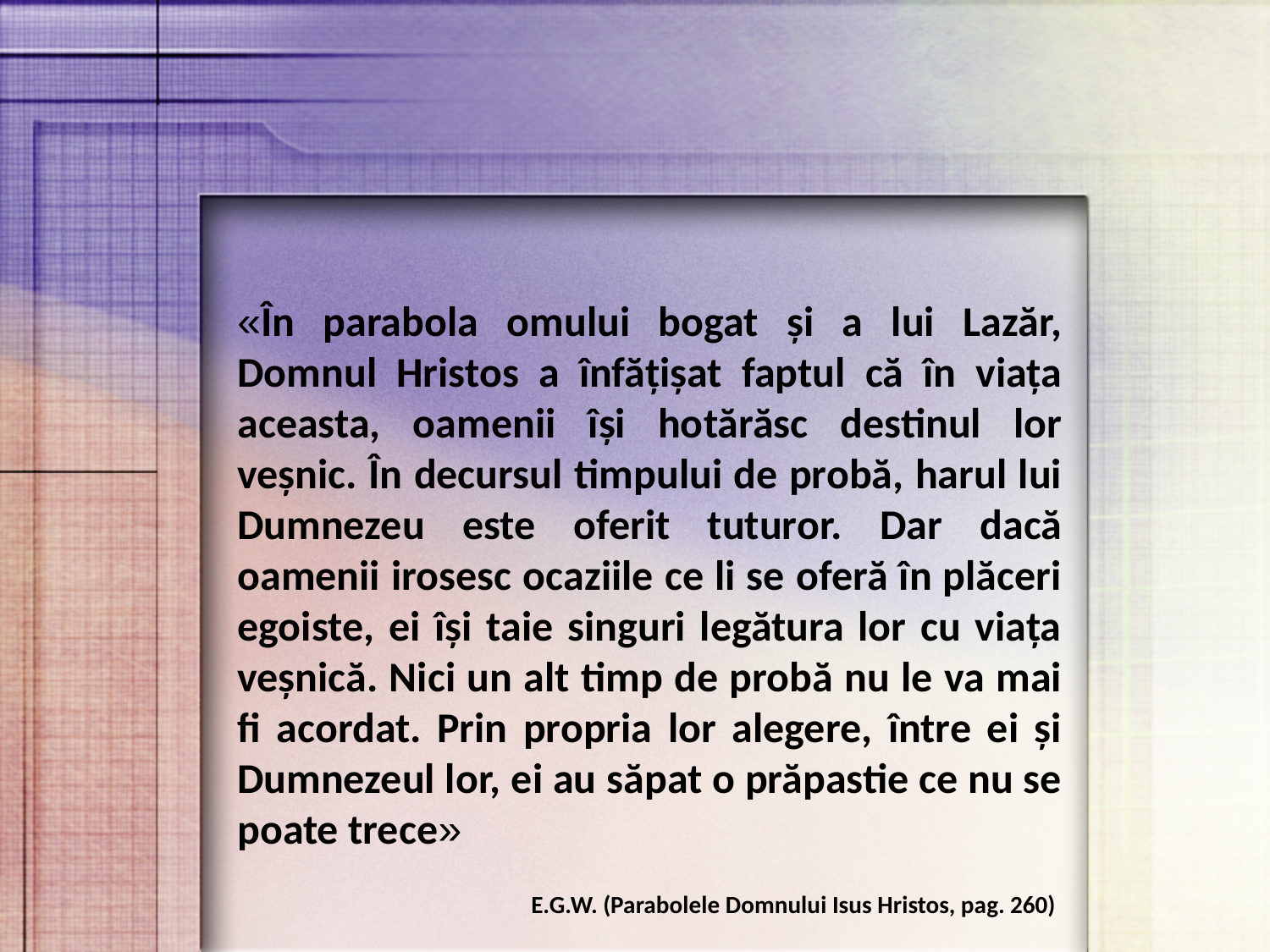

«În parabola omului bogat și a lui Lazăr, Domnul Hristos a înfățișat faptul că în viața aceasta, oamenii își hotărăsc destinul lor veșnic. În decursul timpului de probă, harul lui Dumnezeu este oferit tuturor. Dar dacă oamenii irosesc ocaziile ce li se oferă în plăceri egoiste, ei își taie singuri legătura lor cu viața veșnică. Nici un alt timp de probă nu le va mai fi acordat. Prin propria lor alegere, între ei și Dumnezeul lor, ei au săpat o prăpastie ce nu se poate trece»
E.G.W. (Parabolele Domnului Isus Hristos, pag. 260)